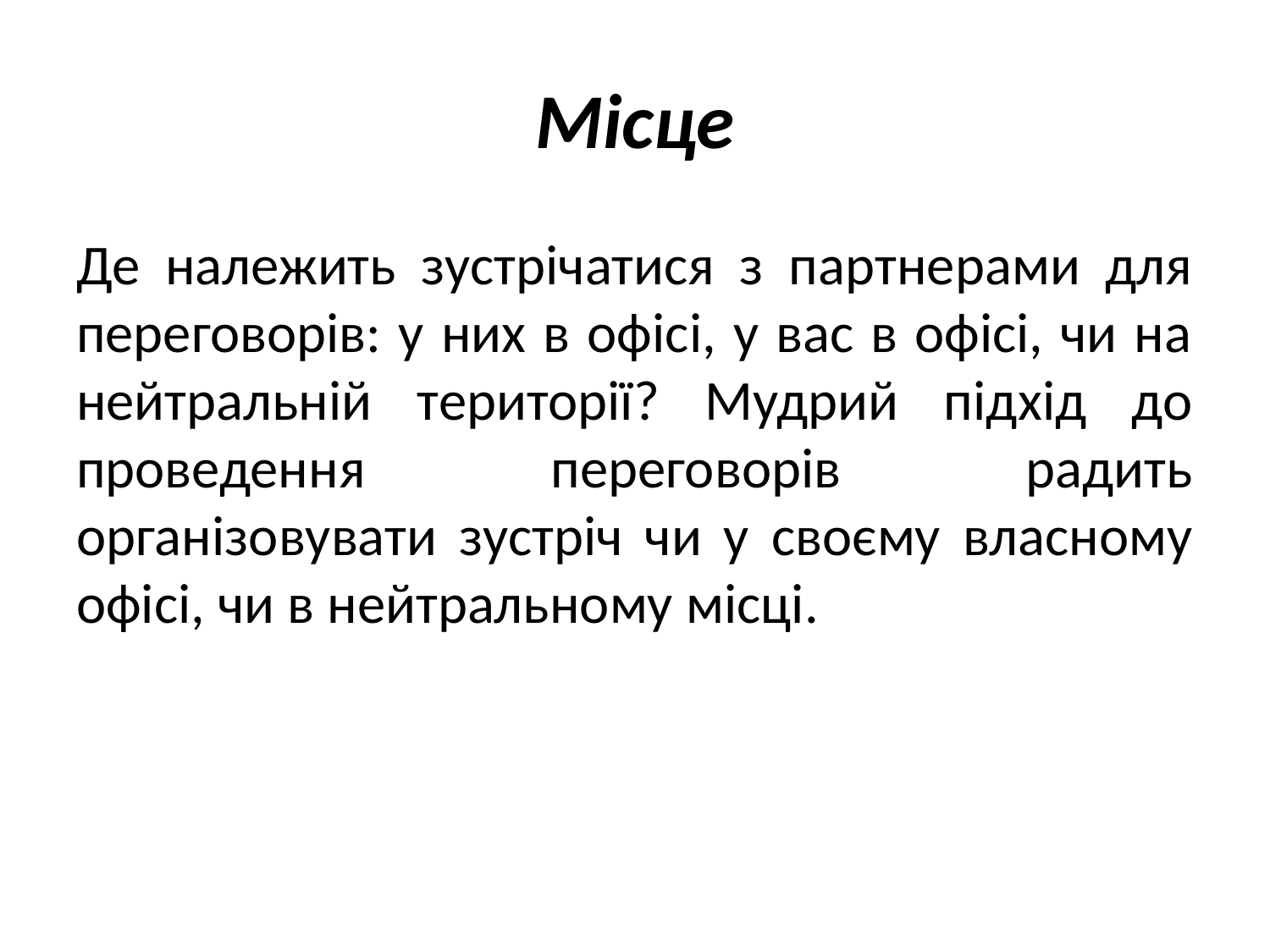

# Місце
Де належить зустрічатися з партнерами для переговорів: у них в офісі, у вас в офісі, чи на нейтральній території? Мудрий підхід до проведення переговорів радить організовувати зустріч чи у своєму власному офісі, чи в нейтральному місці.